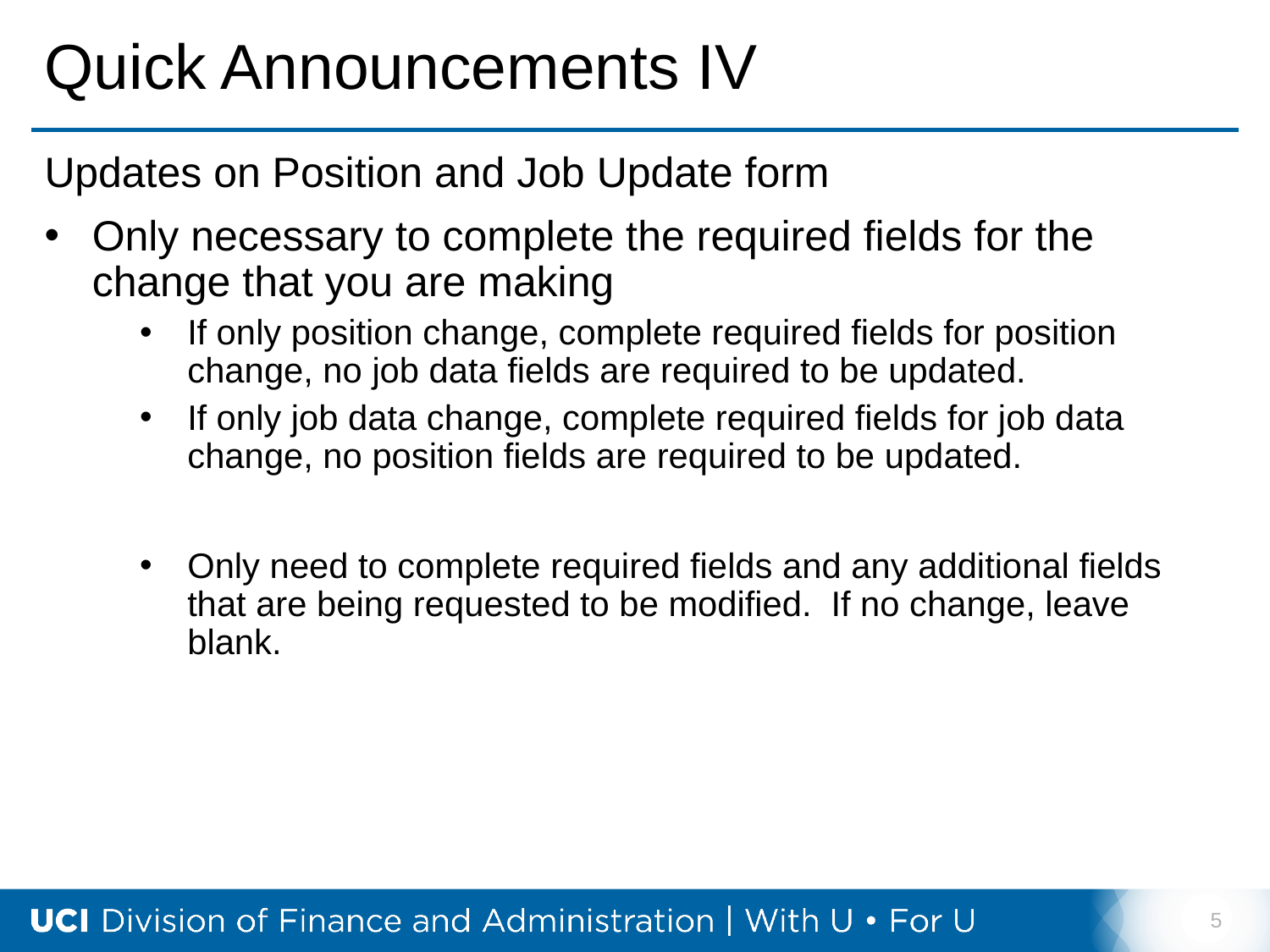

# Quick Announcements IV
Updates on Position and Job Update form
Only necessary to complete the required fields for the change that you are making
If only position change, complete required fields for position change, no job data fields are required to be updated.
If only job data change, complete required fields for job data change, no position fields are required to be updated.

Only need to complete required fields and any additional fields that are being requested to be modified.  If no change, leave blank.
5